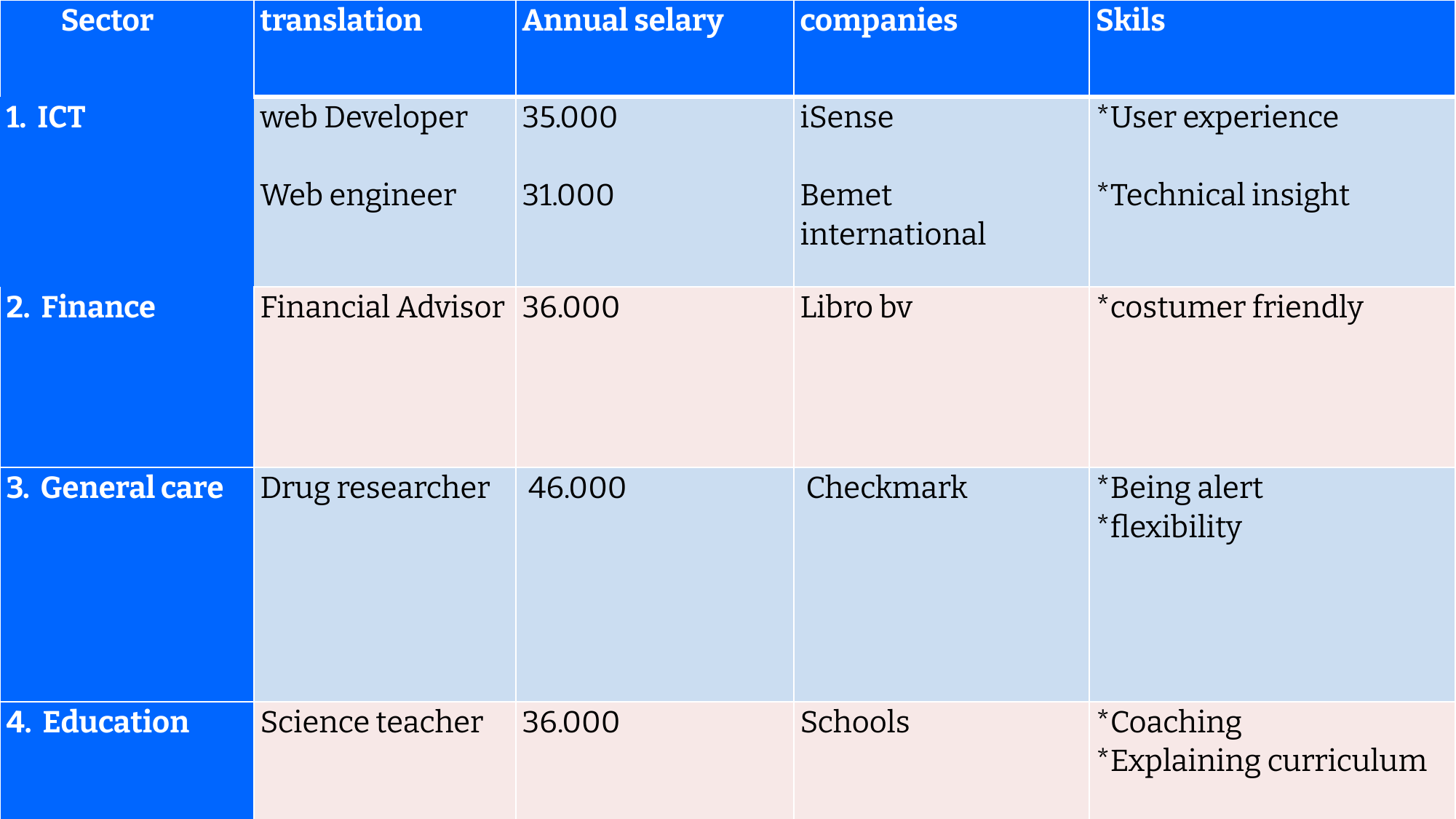

| Sector | translation | Annual selary | companies | Skils |
| --- | --- | --- | --- | --- |
| 1. ICT | web Developer Web engineer | 35.000   31.000 | iSense   Bemet international | \*User experience \*Technical insight |
| 2. Finance | Financial Advisor | 36.000 | Libro bv | \*costumer friendly |
| 3. General care | Drug researcher | 46.000 | Checkmark | \*Being alert \*flexibility |
| 4. Education | Science teacher | 36.000 | Schools | \*Coaching \*Explaining curriculum |
#